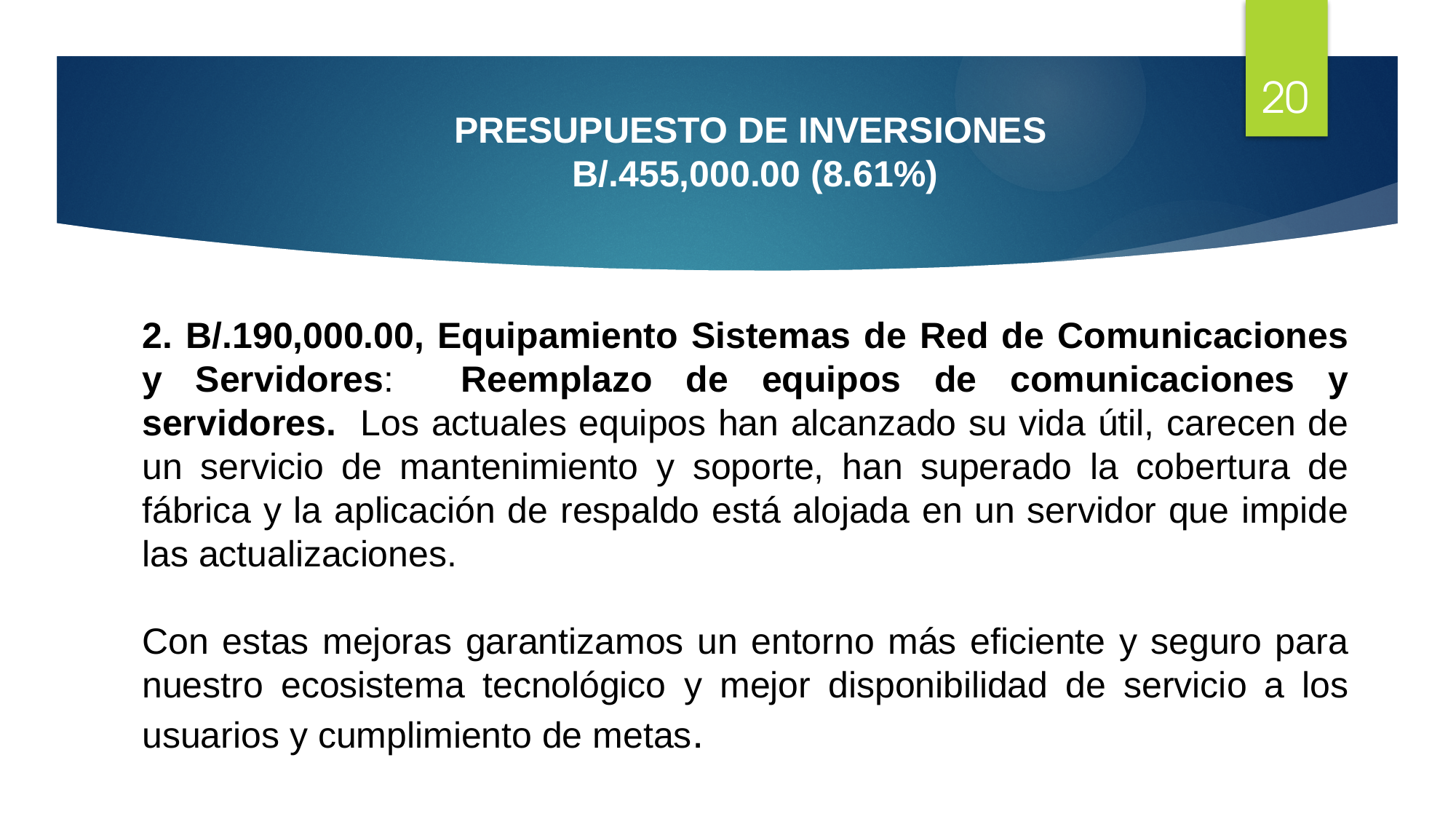

20
PRESUPUESTO DE INVERSIONES
B/.455,000.00 (8.61%)

2. B/.190,000.00, Equipamiento Sistemas de Red de Comunicaciones y Servidores:  Reemplazo de equipos de comunicaciones y servidores.  Los actuales equipos han alcanzado su vida útil, carecen de un servicio de mantenimiento y soporte, han superado la cobertura de fábrica y la aplicación de respaldo está alojada en un servidor que impide las actualizaciones.

Con estas mejoras garantizamos un entorno más eficiente y seguro para nuestro ecosistema tecnológico y mejor disponibilidad de servicio a los usuarios y cumplimiento de metas.